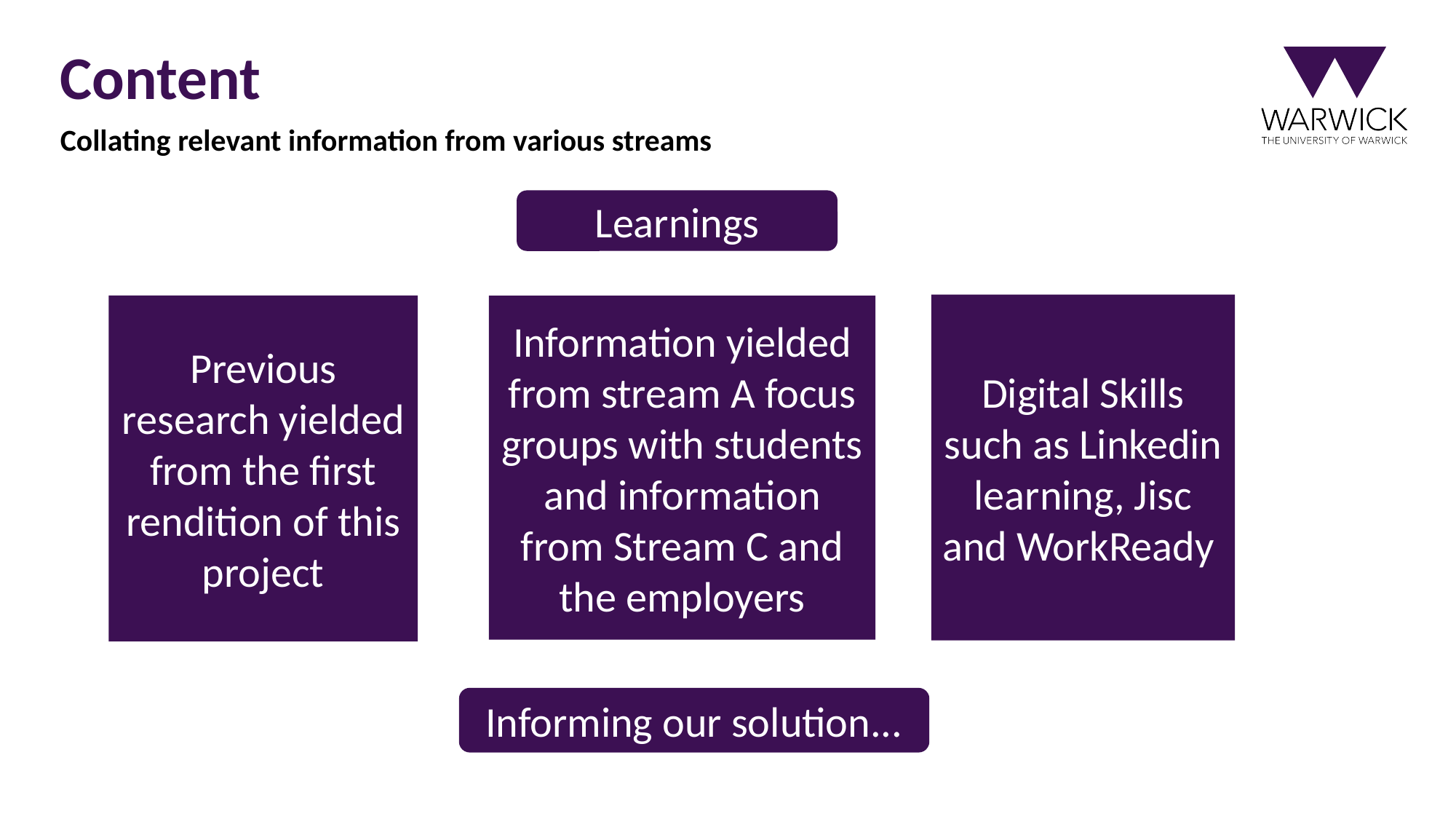

# Content
Collating relevant information from various streams
Learnings
Digital Skills such as Linkedin learning, Jisc and WorkReady
Previous research yielded from the first rendition of this project
Information yielded from stream A focus groups with students and information from Stream C and the employers
Informing our solution...